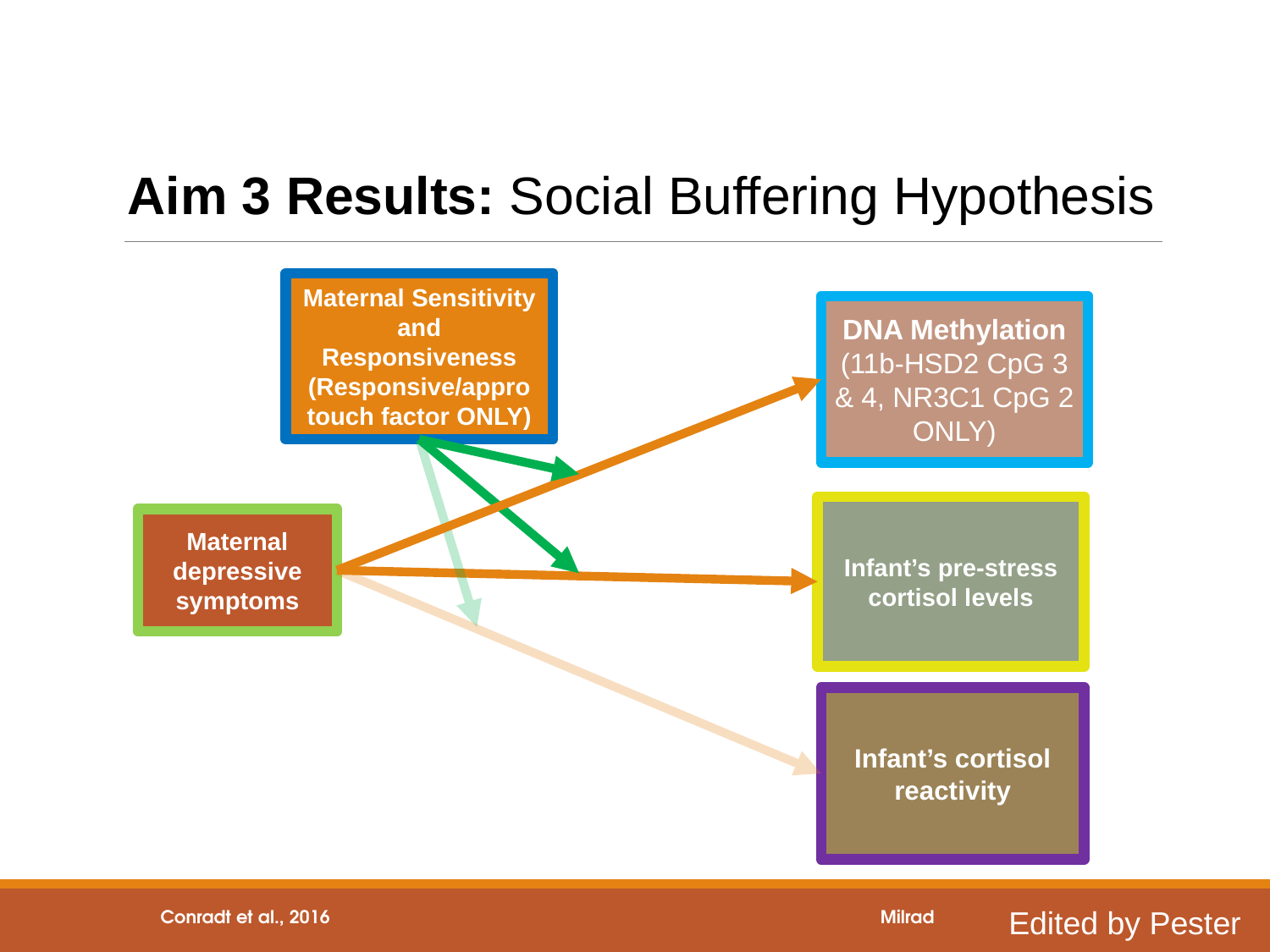

Aim 3 Results: Social Buffering Hypothesis
Maternal Sensitivity and Responsiveness
(Responsive/appro touch factor ONLY)

DNA Methylation
(11b-HSD2 CpG 3 & 4, NR3C1 CpG 2
 ONLY)

Infant’s pre-stress cortisol levels
Maternal depressive symptoms
Infant’s cortisol reactivity
Edited by Pester
Milrad
Conradt et al., 2016